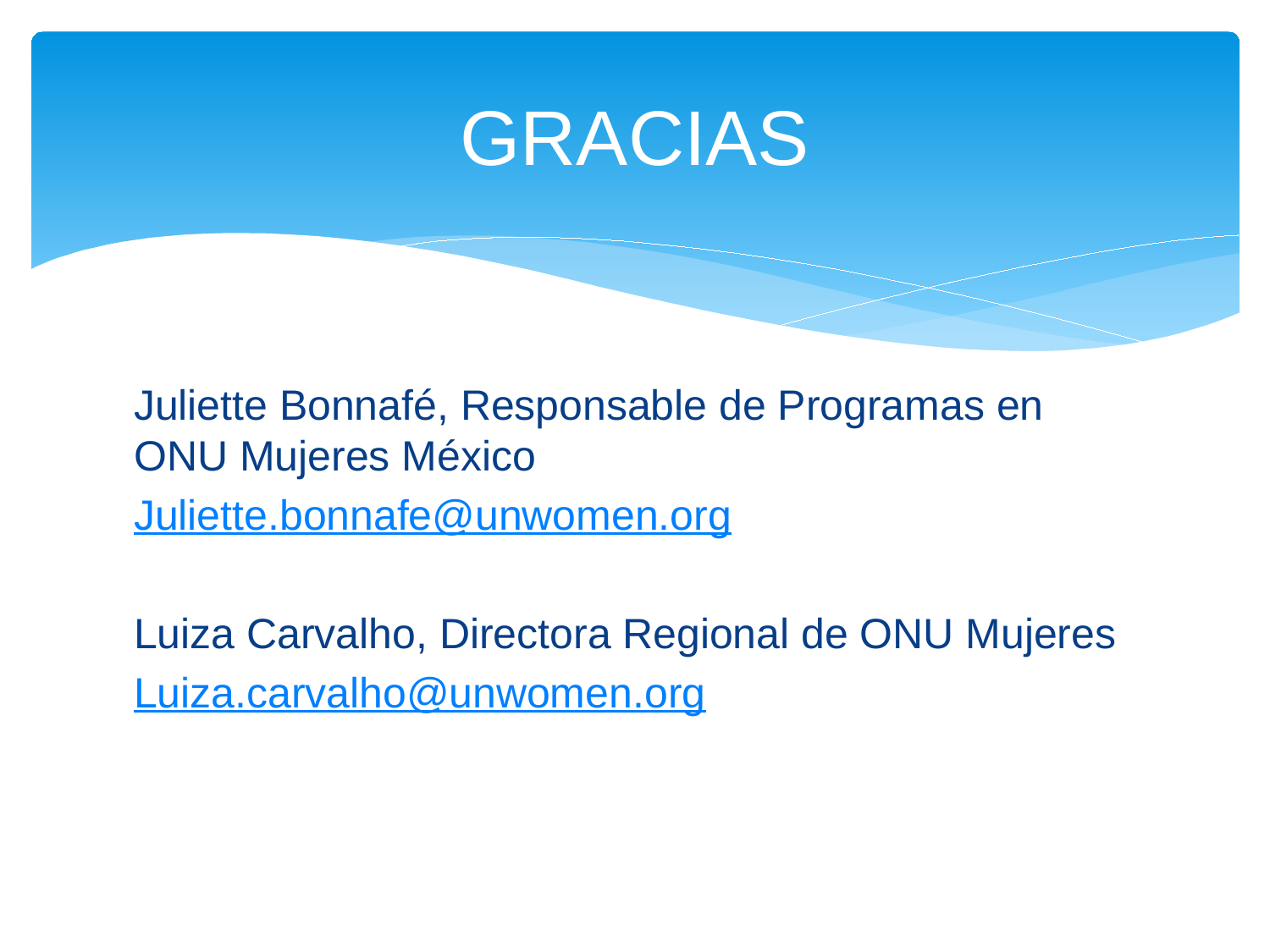

# GRACIAS
Juliette Bonnafé, Responsable de Programas en ONU Mujeres México
Juliette.bonnafe@unwomen.org

Luiza Carvalho, Directora Regional de ONU Mujeres
Luiza.carvalho@unwomen.org